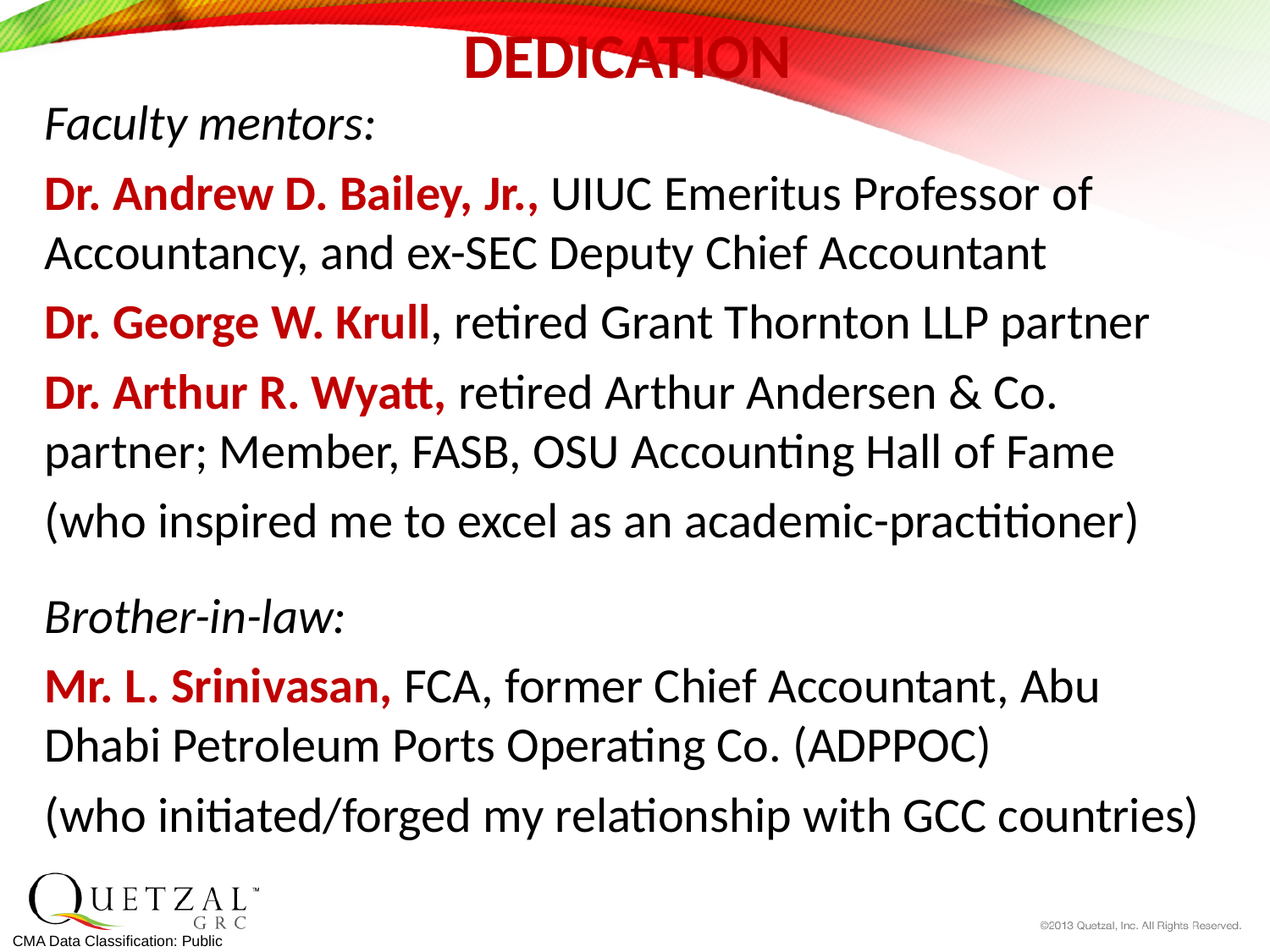

# DEDICATION
Faculty mentors:
Dr. Andrew D. Bailey, Jr., UIUC Emeritus Professor of Accountancy, and ex-SEC Deputy Chief Accountant
Dr. George W. Krull, retired Grant Thornton LLP partner
Dr. Arthur R. Wyatt, retired Arthur Andersen & Co. partner; Member, FASB, OSU Accounting Hall of Fame
(who inspired me to excel as an academic-practitioner)

Brother-in-law:
Mr. L. Srinivasan, FCA, former Chief Accountant, Abu Dhabi Petroleum Ports Operating Co. (ADPPOC)
(who initiated/forged my relationship with GCC countries)